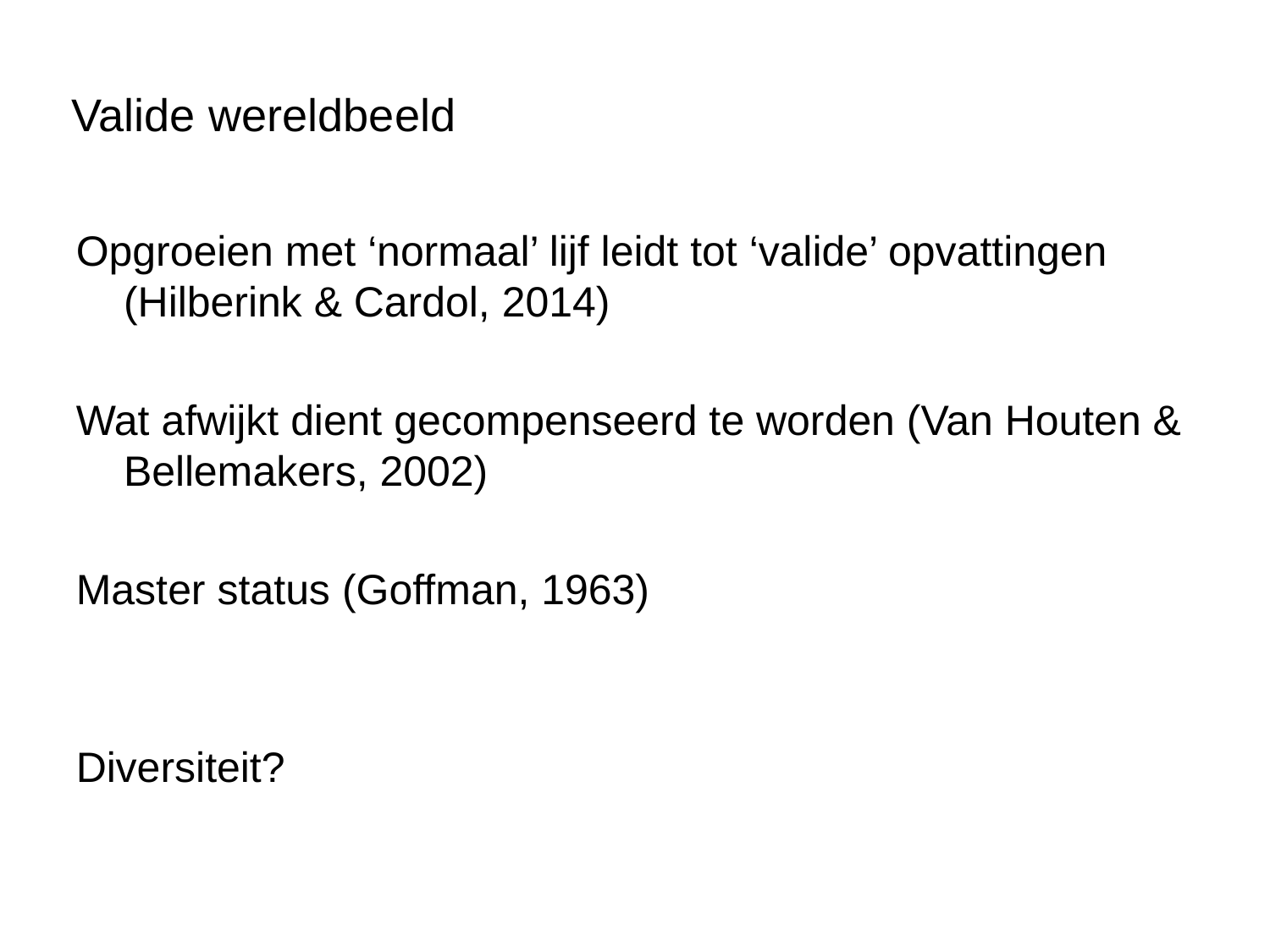

Valide wereldbeeld
Opgroeien met ‘normaal’ lijf leidt tot ‘valide’ opvattingen (Hilberink & Cardol, 2014)

Wat afwijkt dient gecompenseerd te worden (Van Houten & Bellemakers, 2002)

Master status (Goffman, 1963)

Diversiteit?